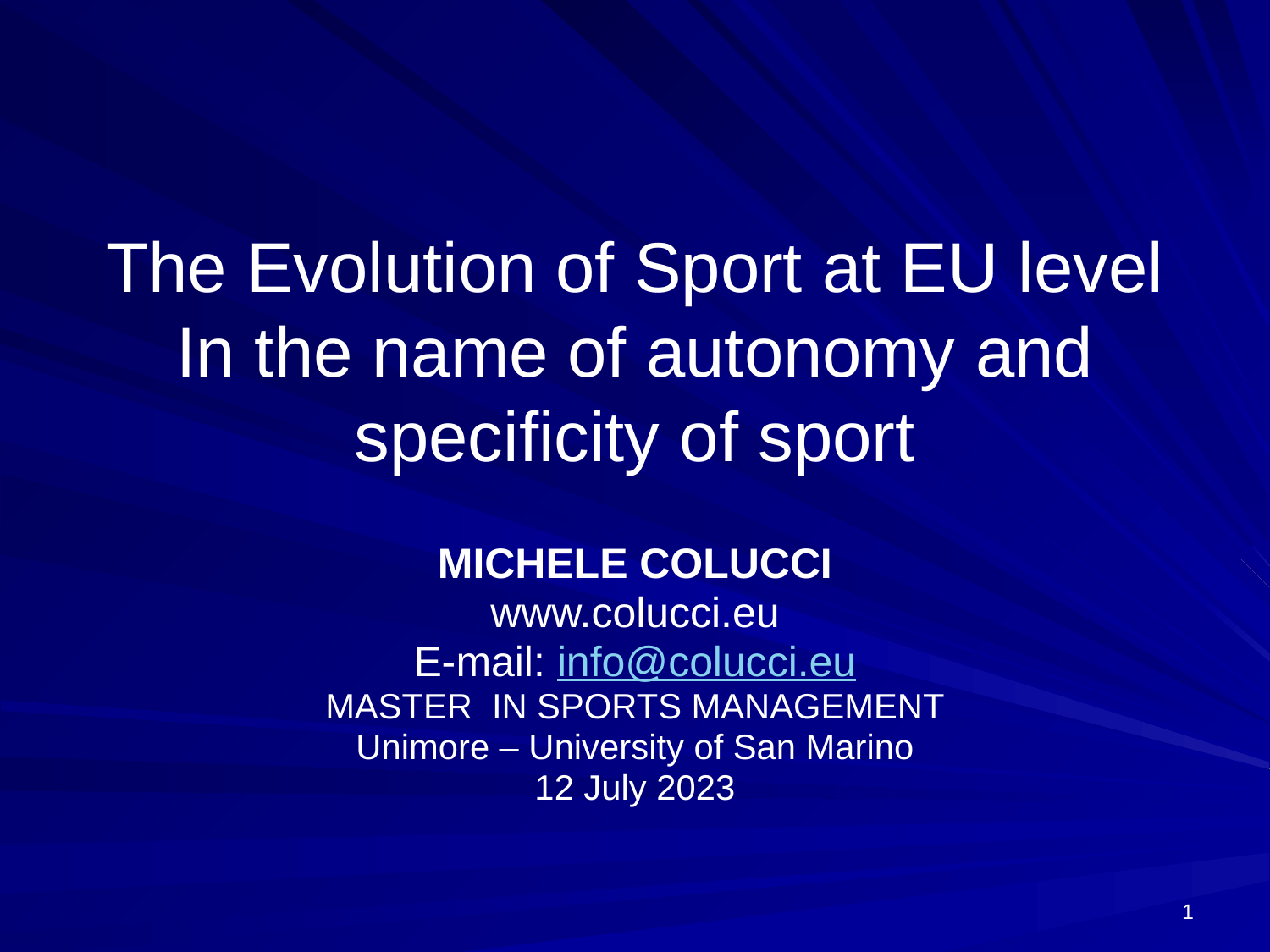

# The Evolution of Sport at EU level In the name of autonomy and specificity of sport
MICHELE COLUCCI
www.colucci.eu
E-mail: info@colucci.eu
MASTER  IN SPORTS MANAGEMENT
Unimore – University of San Marino
12 July 2023

1